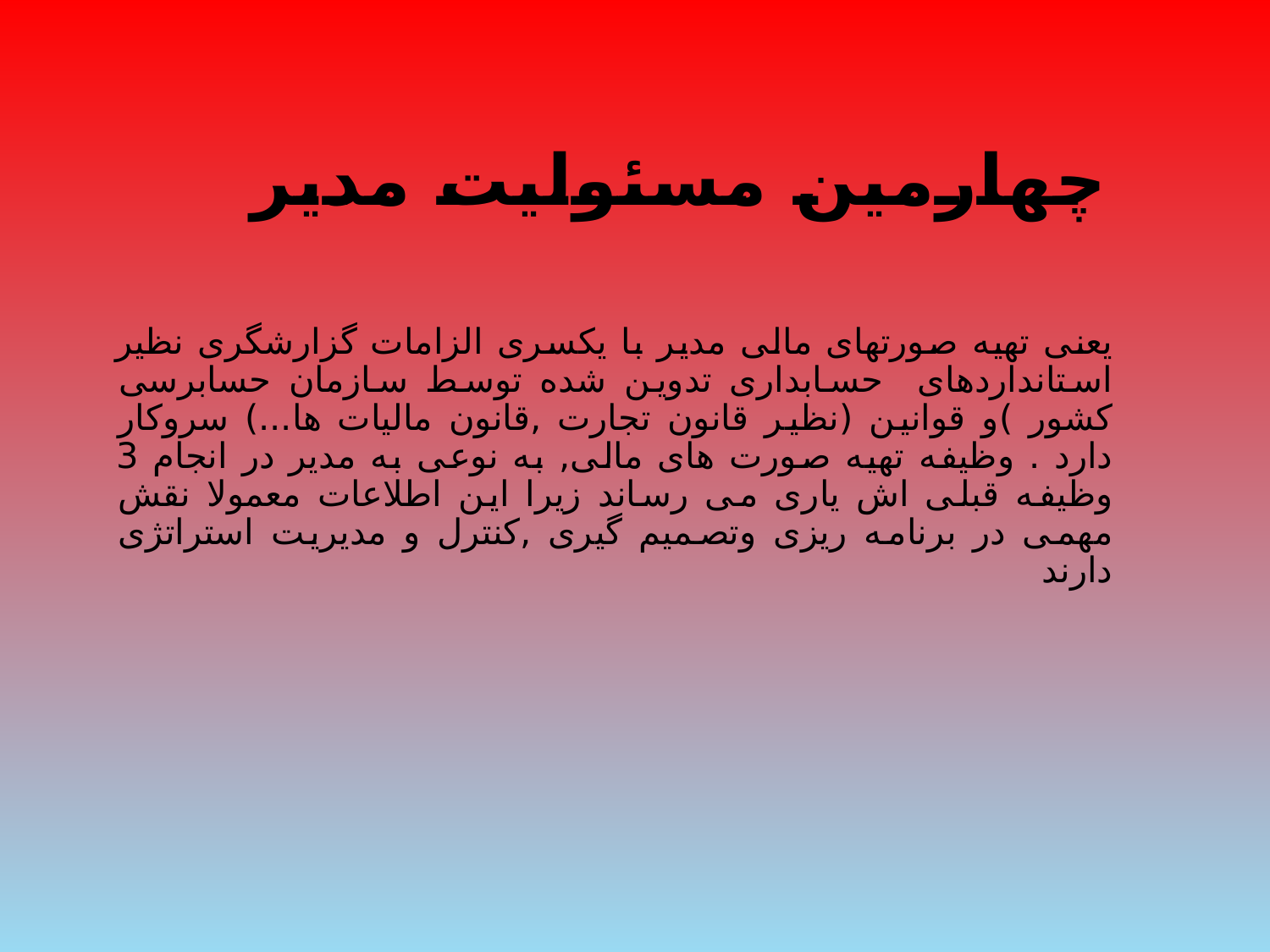

# چهارمین مسئولیت مدیر
یعنی تهیه صورتهای مالی مدیر با یکسری الزامات گزارشگری نظیر استانداردهای  حسابداری تدوین شده توسط سازمان حسابرسی کشور )و قوانین (نظیر قانون تجارت ,قانون مالیات ها...) سروکار دارد . وظیفه تهیه صورت های مالی, به نوعی به مدیر در انجام 3 وظیفه قبلی اش یاری می رساند زیرا این اطلاعات معمولا نقش مهمی در برنامه ریزی وتصمیم گیری ,کنترل و مدیریت استراتژی دارند